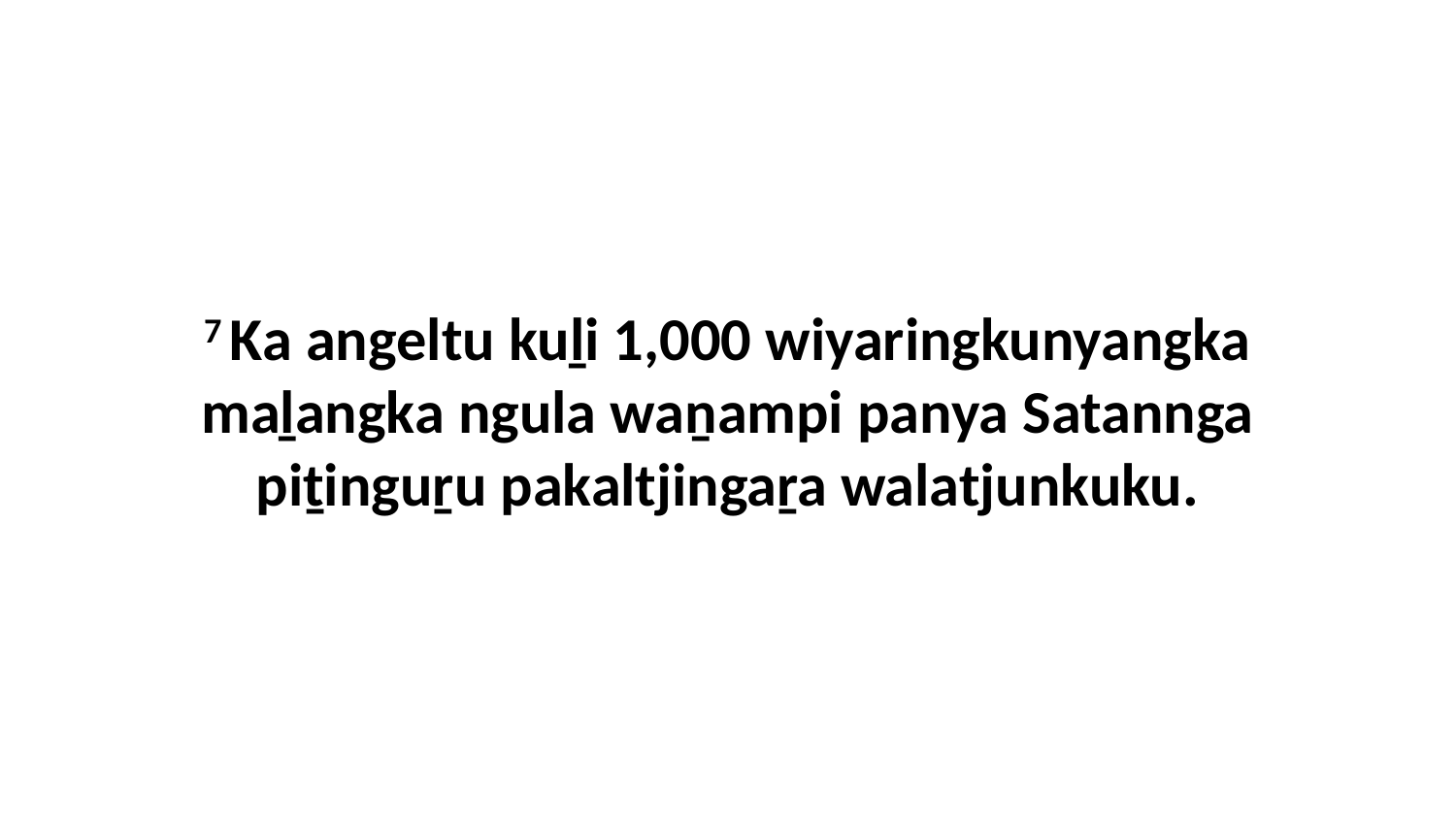

7 Ka angeltu kuḻi 1,000 wiyaringkunyangka maḻangka ngula waṉampi panya Satannga piṯinguṟu pakaltjingaṟa walatjunkuku.